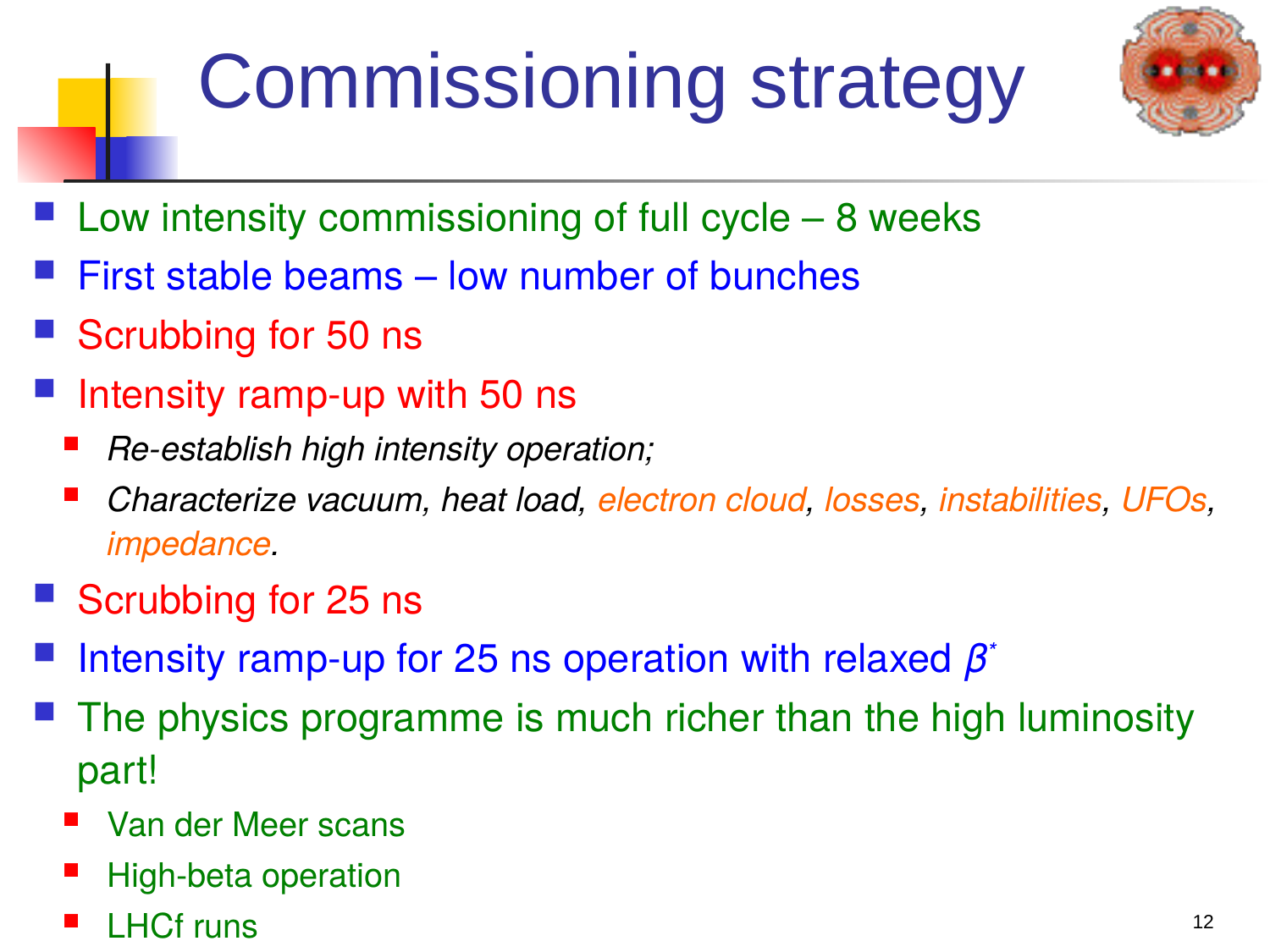

# Commissioning strategy
Low intensity commissioning of full cycle – 8 weeks
First stable beams – low number of bunches
Scrubbing for 50 ns
Intensity ramp-up with 50 ns
Re-establish high intensity operation;
Characterize vacuum, heat load, electron cloud, losses, instabilities, UFOs, impedance.
Scrubbing for 25 ns
Intensity ramp-up for 25 ns operation with relaxed β*
The physics programme is much richer than the high luminosity part!
Van der Meer scans
High-beta operation
LHCf runs
12